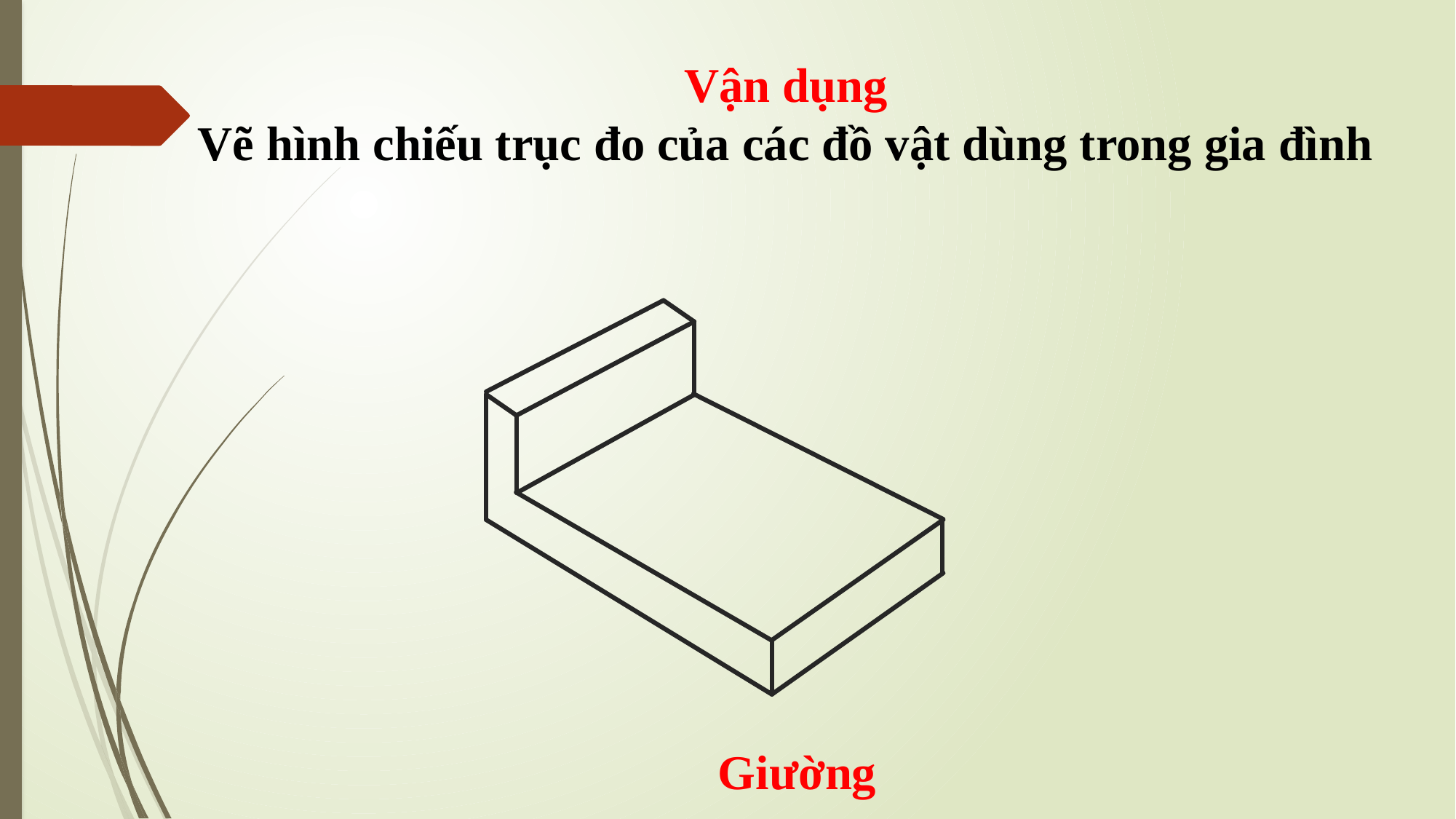

Vận dụng
Vẽ hình chiếu trục đo của các đồ vật dùng trong gia đình
Giường